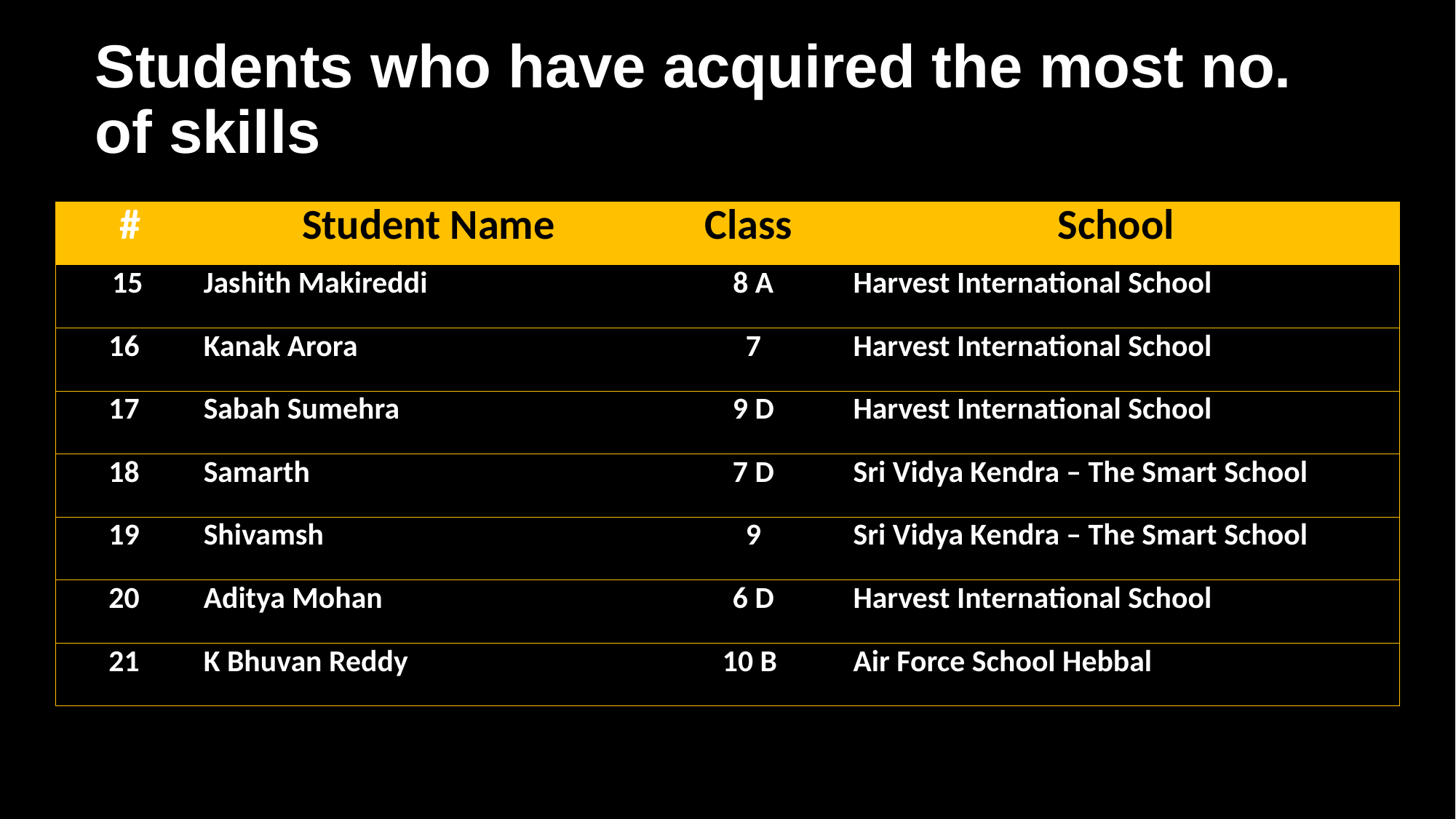

# Students who have acquired the most no. of skills
| # | Student Name | Class | School |
| --- | --- | --- | --- |
| 15 | Jashith Makireddi | 8 A | Harvest International School |
| 16 | Kanak Arora | 7 | Harvest International School |
| 17 | Sabah Sumehra | 9 D | Harvest International School |
| 18 | Samarth | 7 D | Sri Vidya Kendra – The Smart School |
| 19 | Shivamsh | 9 | Sri Vidya Kendra – The Smart School |
| 20 | Aditya Mohan | 6 D | Harvest International School |
| 21 | K Bhuvan Reddy | 10 B | Air Force School Hebbal |